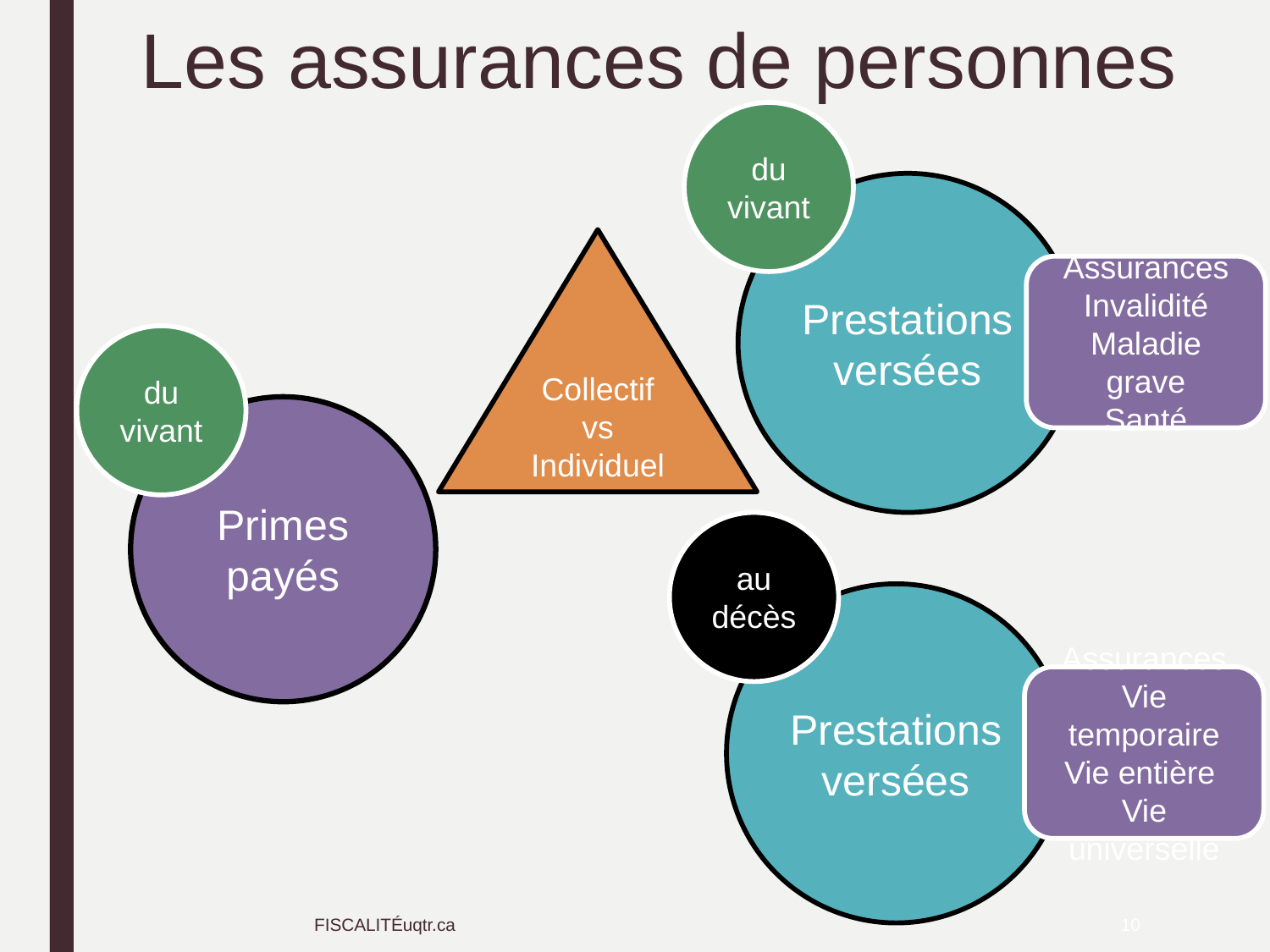

# Les assurances de personnes
du vivant
Prestations versées
Collectif vs
Individuel
Assurances
Invalidité
Maladie grave
Santé
du vivant
Primes payés
au décès
Prestations versées
Assurances
Vie temporaire
Vie entière
Vie universelle
FISCALITÉuqtr.ca
10